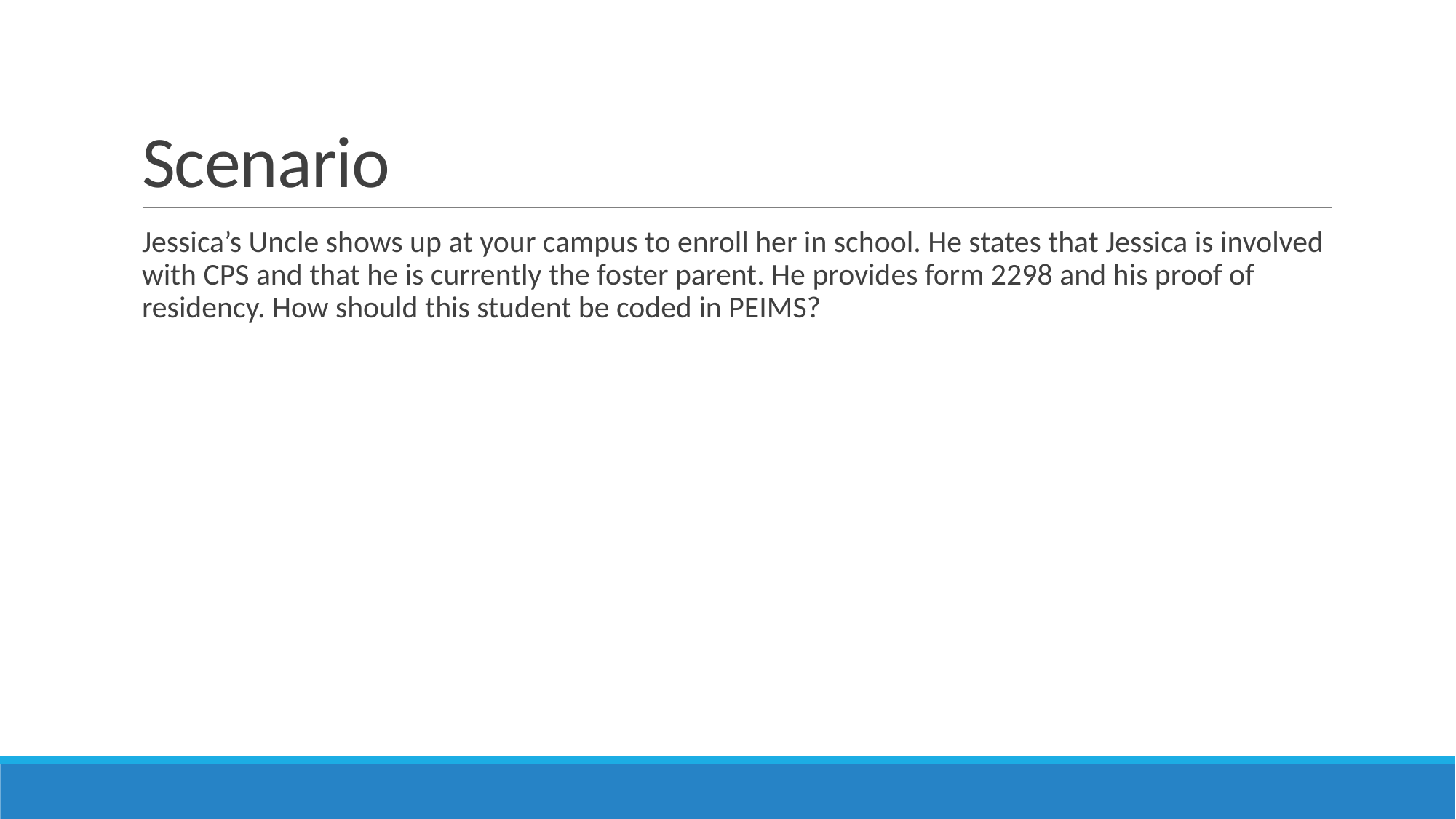

# Scenario
Jessica’s Uncle shows up at your campus to enroll her in school. He states that Jessica is involved with CPS and that he is currently the foster parent. He provides form 2298 and his proof of residency. How should this student be coded in PEIMS?